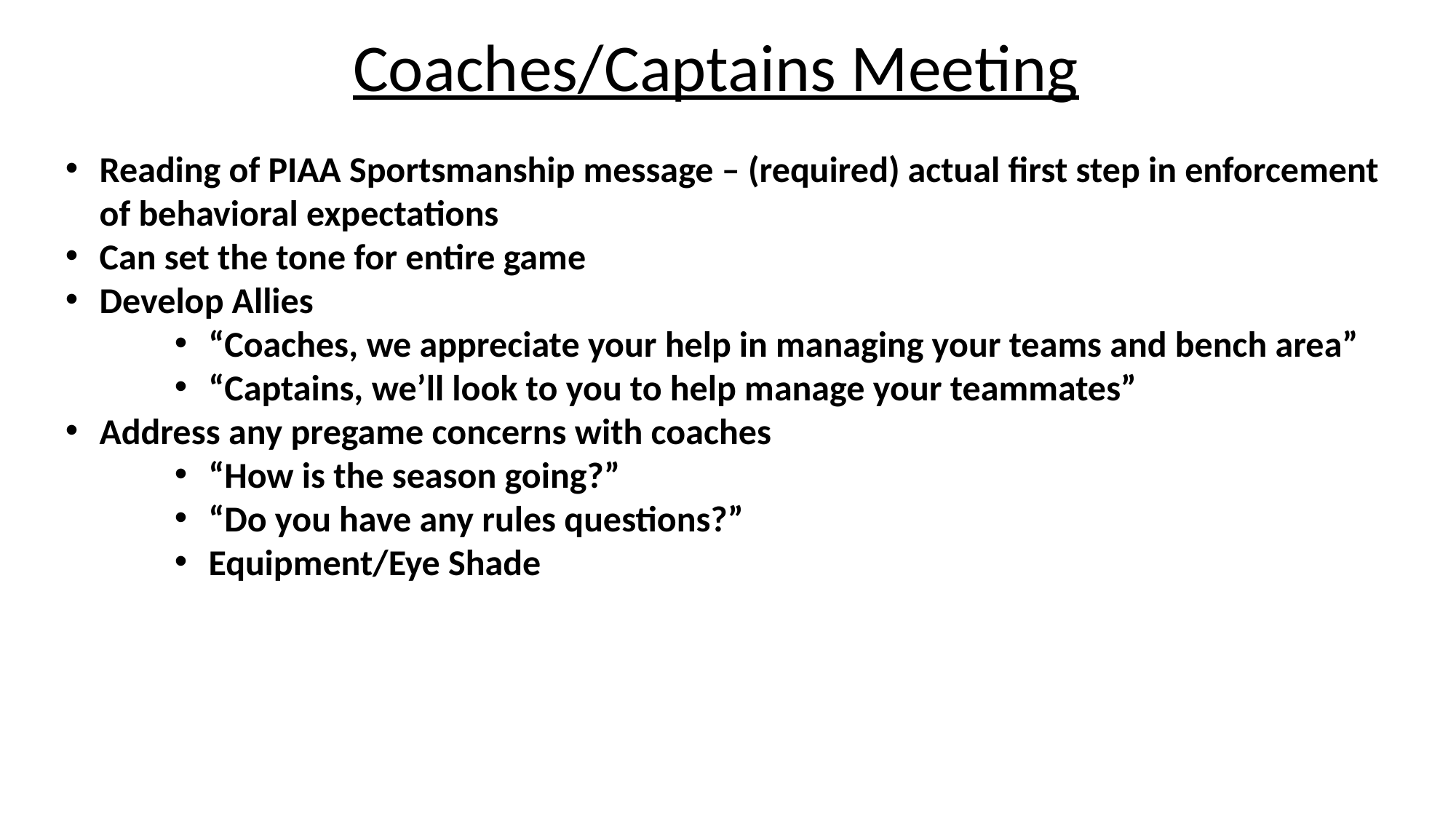

# Coaches/Captains Meeting
Reading of PIAA Sportsmanship message – (required) actual first step in enforcement of behavioral expectations
Can set the tone for entire game
Develop Allies
“Coaches, we appreciate your help in managing your teams and bench area”
“Captains, we’ll look to you to help manage your teammates”
Address any pregame concerns with coaches
“How is the season going?”
“Do you have any rules questions?”
Equipment/Eye Shade